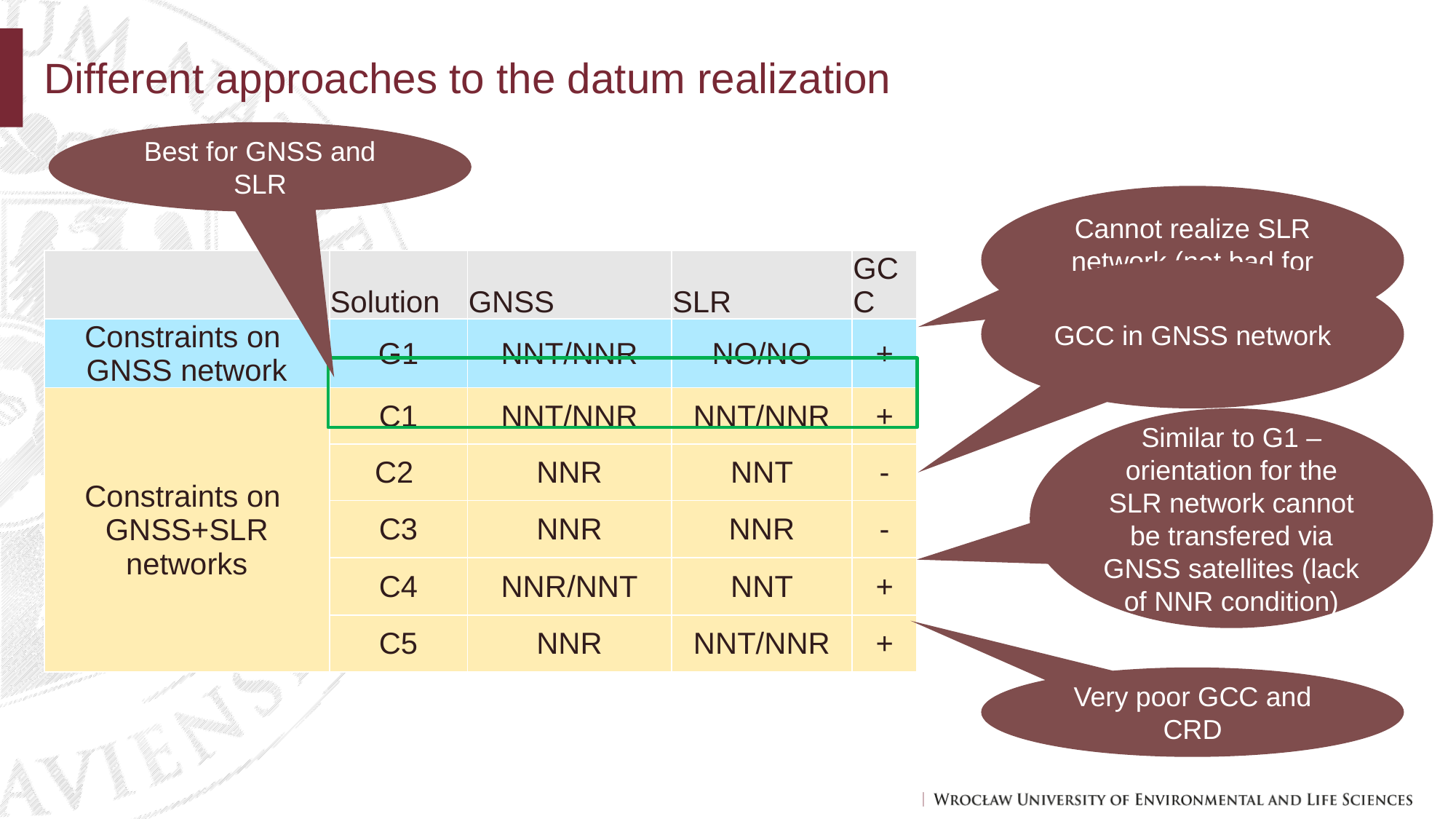

# Different approaches to the datum realization
Best for GNSS and SLR
Cannot realize SLR network (not bad for SLR stations!)
|  | Solution | GNSS | SLR | GCC |
| --- | --- | --- | --- | --- |
| Constraints on GNSS network | G1 | NNT/NNR | NO/NO | + |
| Constraints on GNSS+SLR networks | C1 | NNT/NNR | NNT/NNR | + |
|  | C2 | NNR | NNT | - |
|  | C3 | NNR | NNR | - |
|  | C4 | NNR/NNT | NNT | + |
|  | C5 | NNR | NNT/NNR | + |
GCC in GNSS network

Similar to G1 – orientation for the SLR network cannot be transfered via GNSS satellites (lack of NNR condition)
Very poor GCC and CRD